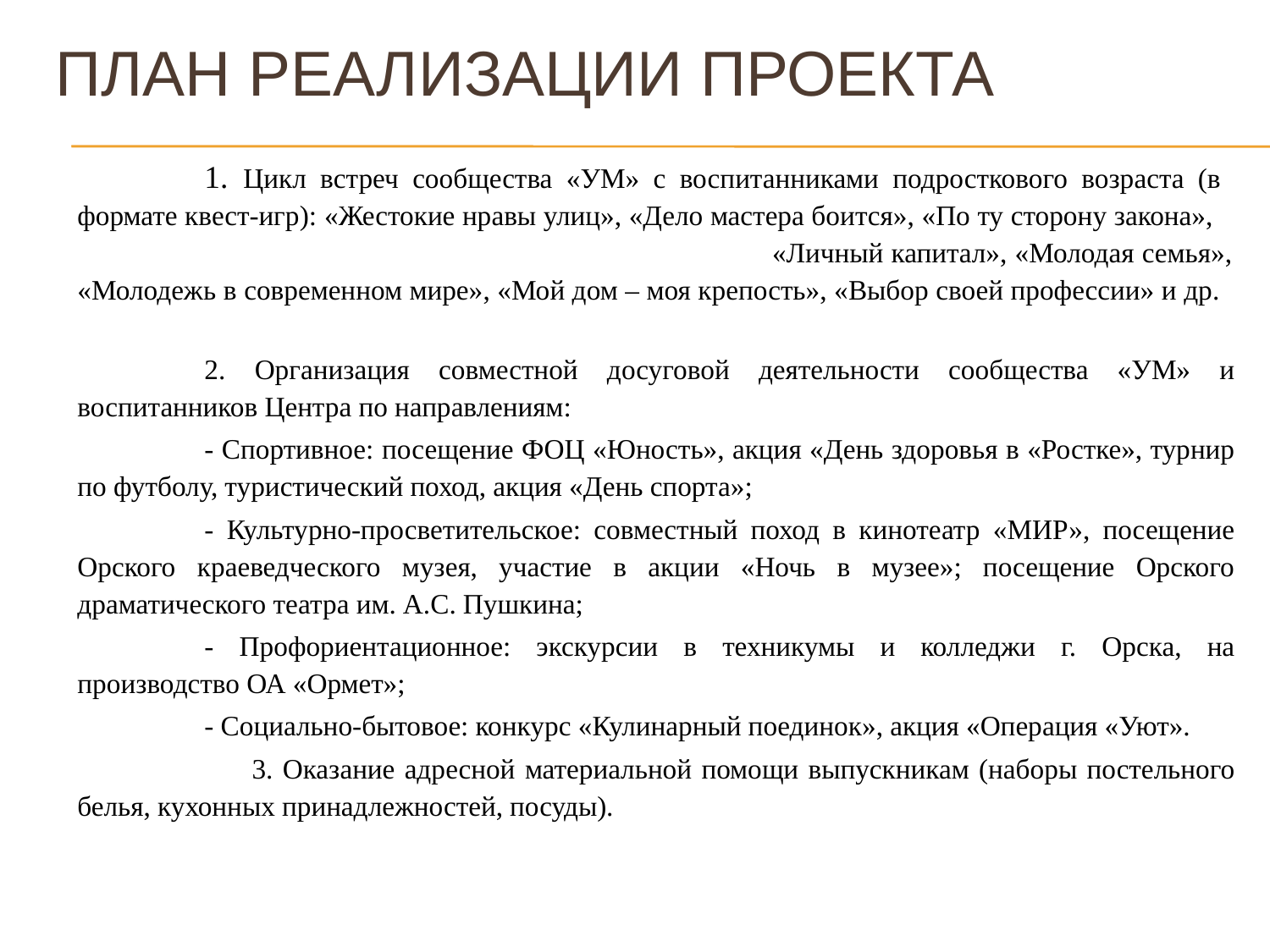

# план реализации проекта
	1. Цикл встреч сообщества «УМ» с воспитанниками подросткового возраста (в  формате квест-игр): «Жестокие нравы улиц», «Дело мастера боится», «По ту сторону закона»,                                                                                            «Личный капитал», «Молодая семья», «Молодежь в современном мире», «Мой дом – моя крепость», «Выбор своей профессии» и др.
	2. Организация совместной досуговой деятельности сообщества «УМ» и воспитанников Центра по направлениям:
	- Спортивное: посещение ФОЦ «Юность», акция «День здоровья в «Ростке», турнир по футболу, туристический поход, акция «День спорта»;
	- Культурно-просветительское: совместный поход в кинотеатр «МИР», посещение Орского краеведческого музея, участие в акции «Ночь в музее»; посещение Орского драматического театра им. А.С. Пушкина;
	- Профориентационное: экскурсии в техникумы и колледжи г. Орска, на производство ОА «Ормет»;
	- Социально-бытовое: конкурс «Кулинарный поединок», акция «Операция «Уют».
                  3. Оказание адресной материальной помощи выпускникам (наборы постельного белья, кухонных принадлежностей, посуды).